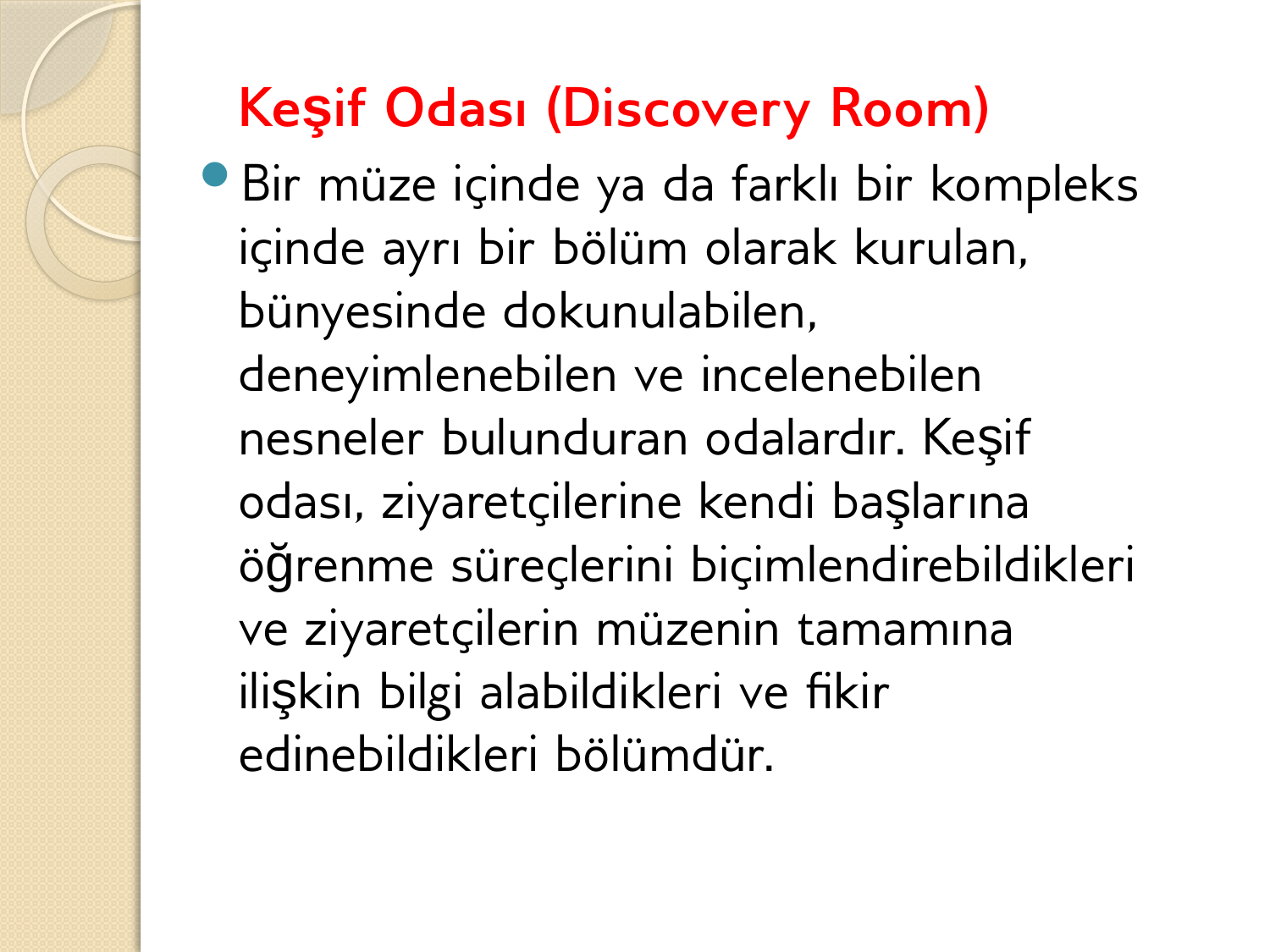

Keşif Odası (Discovery Room)
Bir müze içinde ya da farklı bir kompleks içinde ayrı bir bölüm olarak kurulan, bünyesinde dokunulabilen, deneyimlenebilen ve incelenebilen nesneler bulunduran odalardır. Keşif odası, ziyaretçilerine kendi başlarına öğrenme süreçlerini biçimlendirebildikleri ve ziyaretçilerin müzenin tamamına ilişkin bilgi alabildikleri ve fikir edinebildikleri bölümdür.